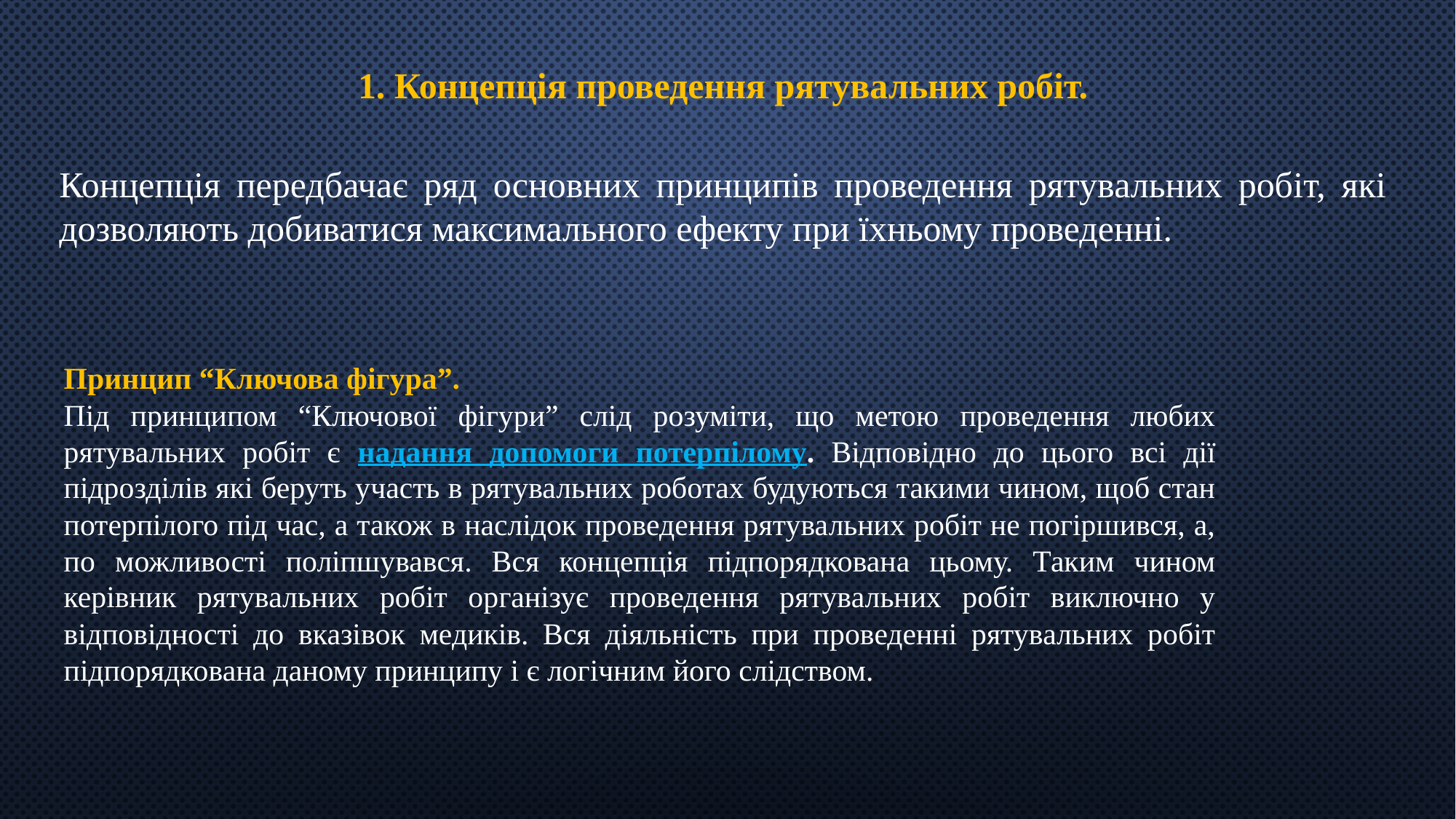

1. Концепція проведення рятувальних робіт.
Концепція передбачає ряд основних принципів проведення рятувальних робіт, які дозволяють добиватися максимального ефекту при їхньому проведенні.
Принцип “Ключова фігура”.
Під принципом “Ключової фігури” слід розуміти, що метою проведення любих рятувальних робіт є надання допомоги потерпілому. Відповідно до цього всі дії підрозділів які беруть участь в рятувальних роботах будуються такими чином, щоб стан потерпілого під час, а також в наслідок проведення рятувальних робіт не погіршився, а, по можливості поліпшувався. Вся концепція підпорядкована цьому. Таким чином керівник рятувальних робіт організує проведення рятувальних робіт виключно у відповідності до вказівок медиків. Вся діяльність при проведенні рятувальних робіт підпорядкована даному принципу і є логічним його слідством.